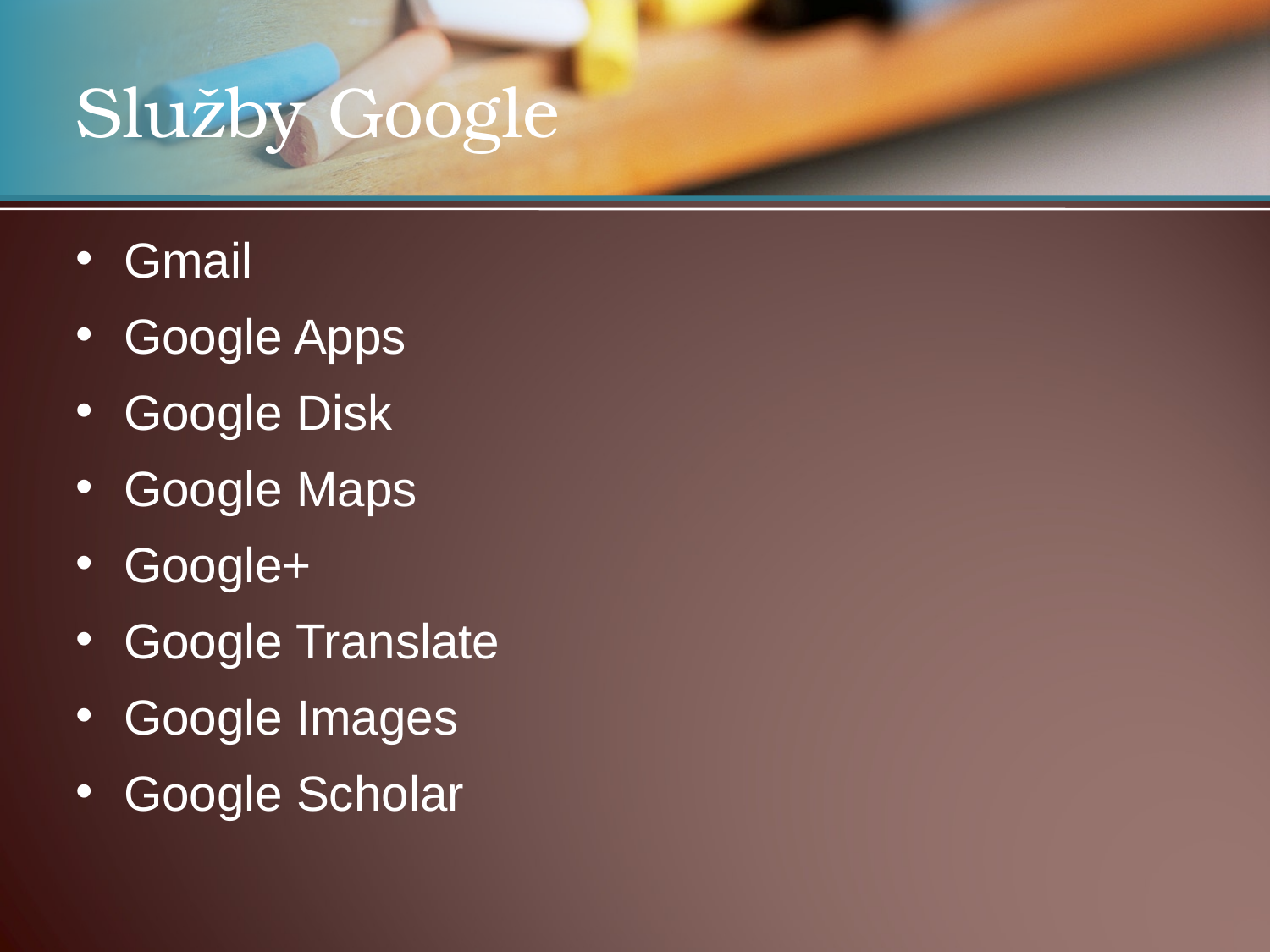

# Služby Google
Gmail
Google Apps
Google Disk
Google Maps
Google+
Google Translate
Google Images
Google Scholar